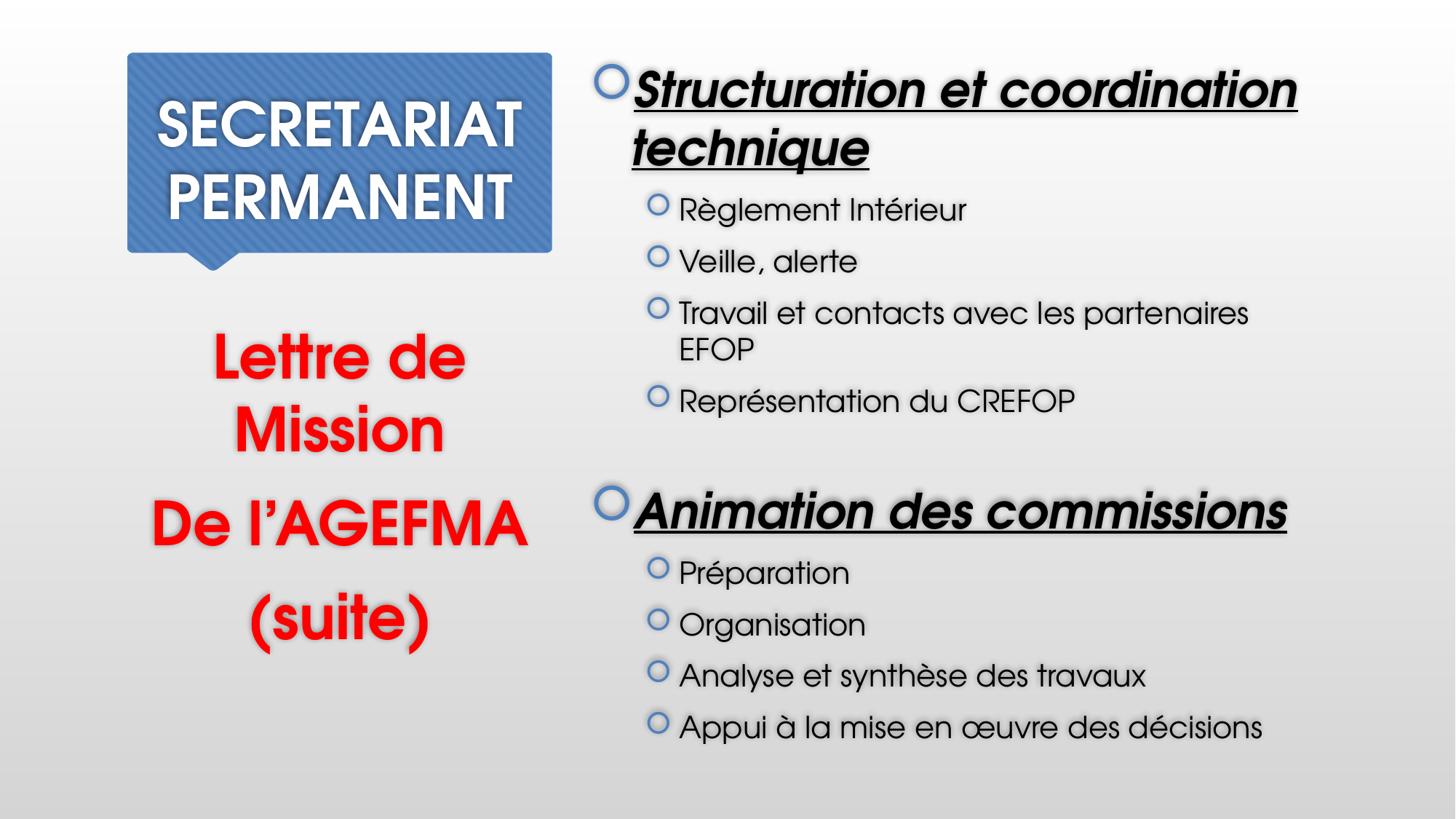

# SECRETARIAT PERMANENT
Structuration et coordination technique
Règlement Intérieur
Veille, alerte
Travail et contacts avec les partenaires  EFOP
Représentation du CREFOP

Animation des commissions
Préparation
Organisation
Analyse et synthèse des travaux
Appui à la mise en œuvre des décisions

Lettre de Mission
De l’AGEFMA
(suite)